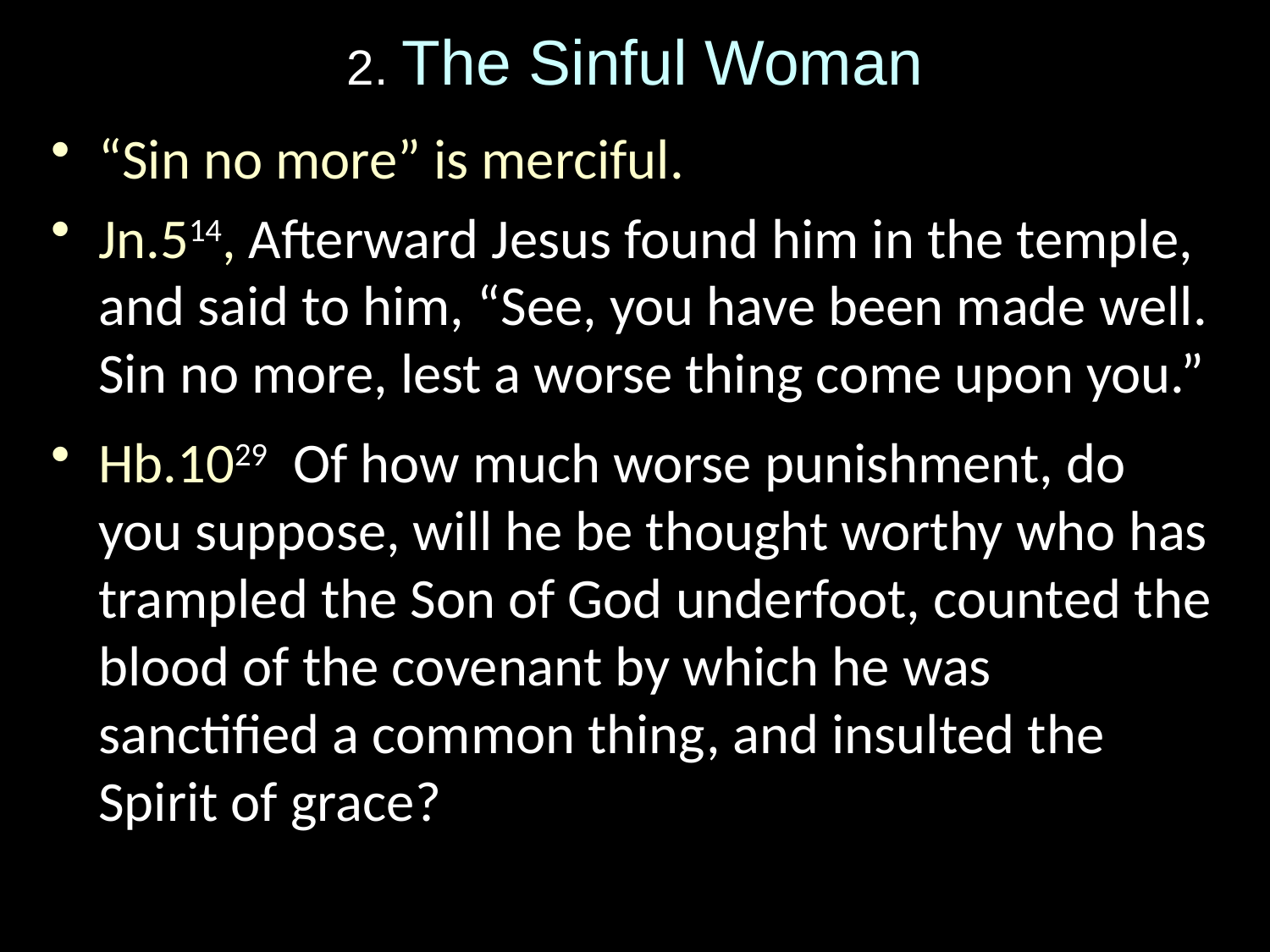

# 2. The Sinful Woman
“Sin no more” is merciful.
Jn.514, Afterward Jesus found him in the temple, and said to him, “See, you have been made well. Sin no more, lest a worse thing come upon you.”
Hb.1029  Of how much worse punishment, do you suppose, will he be thought worthy who has trampled the Son of God underfoot, counted the blood of the covenant by which he was sanctified a common thing, and insulted the Spirit of grace?